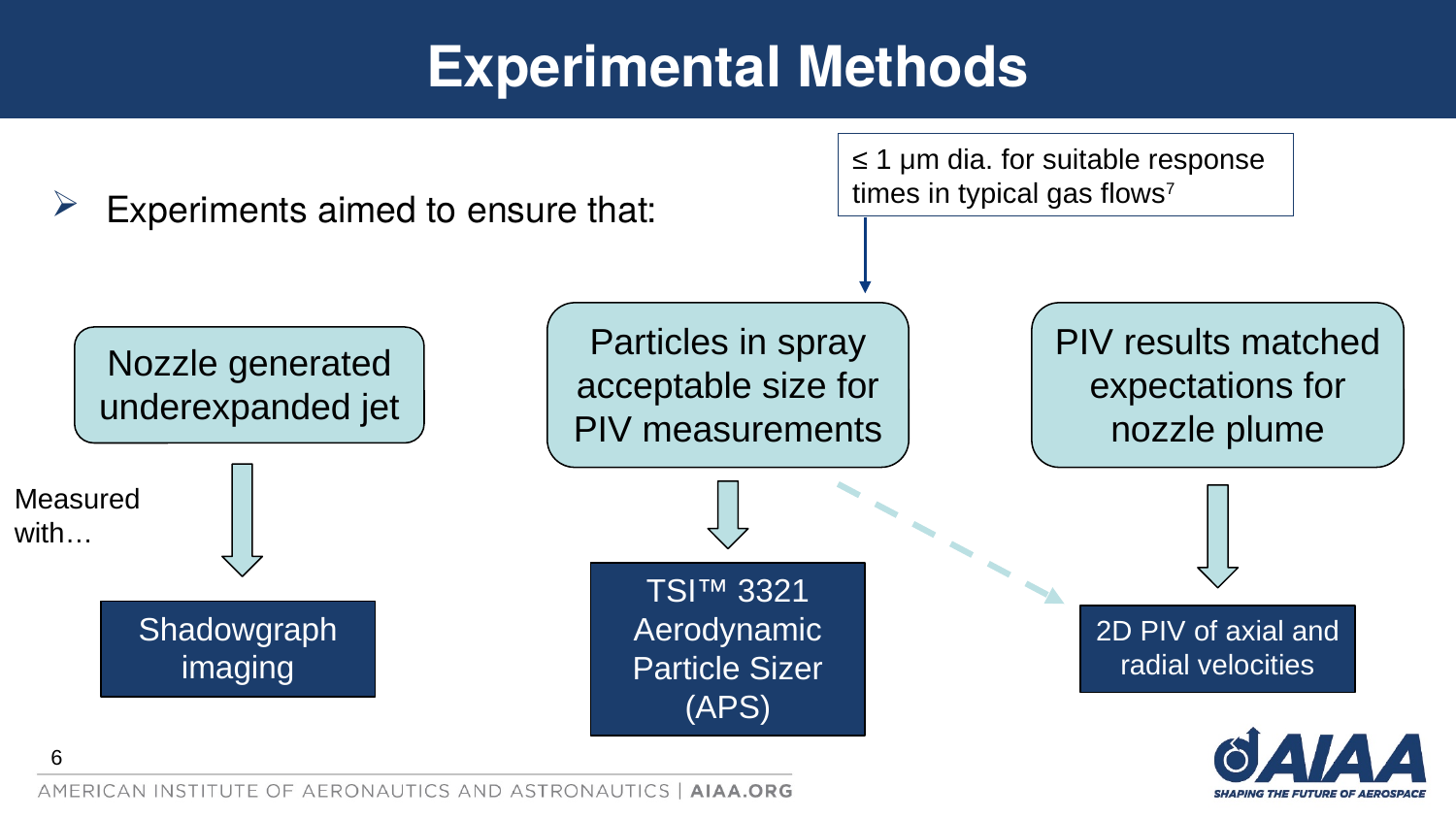

# Experimental Methods
≤ 1 μm dia. for suitable response times in typical gas flows7
Experiments aimed to ensure that:
Particles in spray acceptable size for PIV measurements
PIV results matched expectations for nozzle plume
Nozzle generated underexpanded jet

Measured with…

TSI™ 3321 Aerodynamic Particle Sizer (APS)
Shadowgraph imaging
2D PIV of axial and radial velocities
6